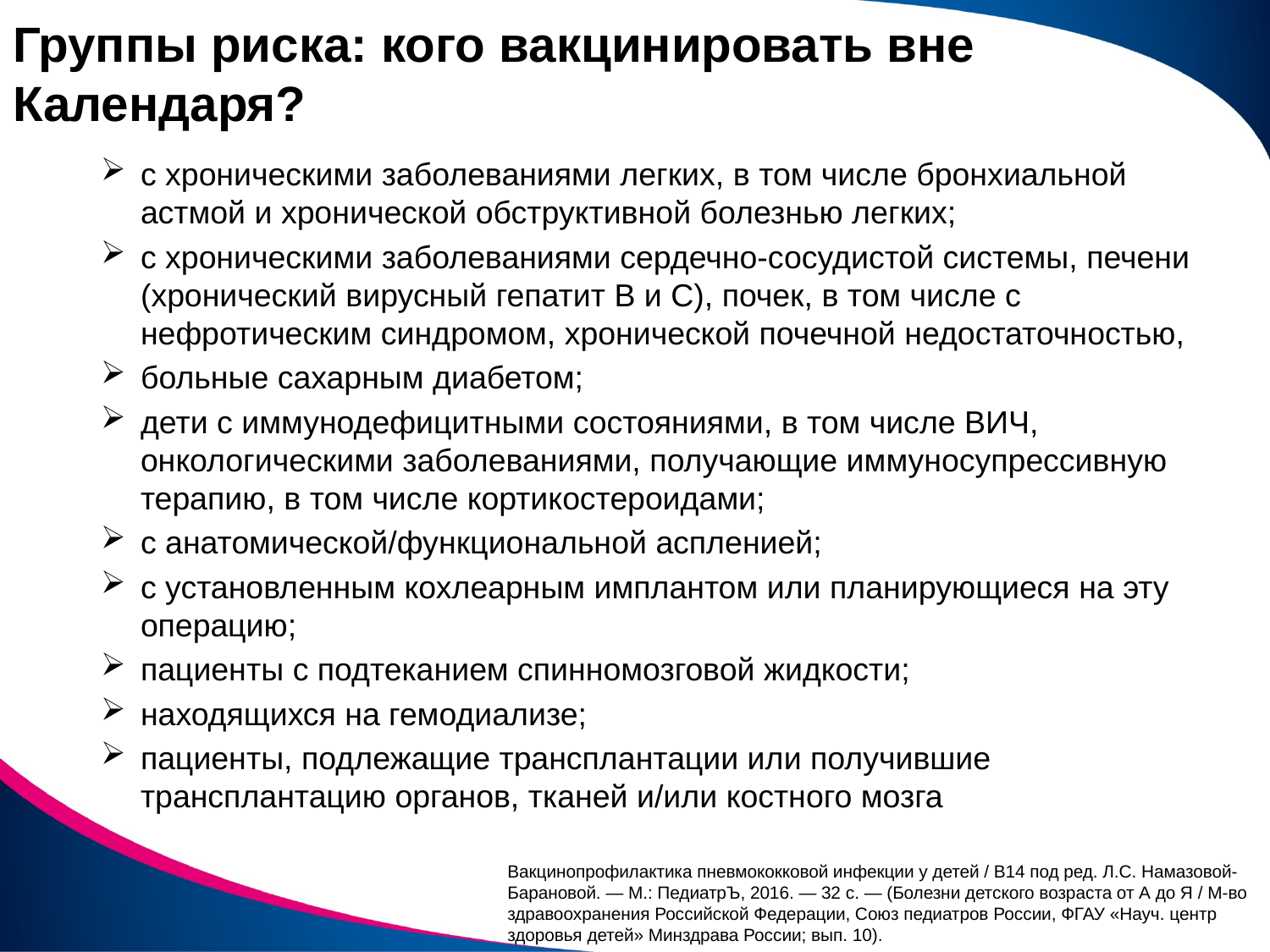

# Группы риска: кого вакцинировать вне Календаря?
с хроническими заболеваниями легких, в том числе бронхиальной астмой и хронической обструктивной болезнью легких;
с хроническими заболеваниями сердечно-сосудистой системы, печени (хронический вирусный гепатит В и С), почек, в том числе с нефротическим синдромом, хронической почечной недостаточностью,
больные сахарным диабетом;
дети с иммунодефицитными состояниями, в том числе ВИЧ, онкологическими заболеваниями, получающие иммуносупрессивную терапию, в том числе кортикостероидами;
с анатомической/функциональной аспленией;
с установленным кохлеарным имплантом или планирующиеся на эту операцию;
пациенты с подтеканием спинномозговой жидкости;
находящихся на гемодиализе;
пациенты, подлежащие трансплантации или получившие трансплантацию органов, тканей и/или костного мозга
Вакцинопрофилактика пневмококковой инфекции у детей / В14 под ред. Л.С. Намазовой-Барановой. — М.: ПедиатрЪ, 2016. — 32 с. — (Болезни детского возраста от А до Я / М-во здравоохранения Российской Федерации, Союз педиатров России, ФГАУ «Науч. центр
здоровья детей» Минздрава России; вып. 10).